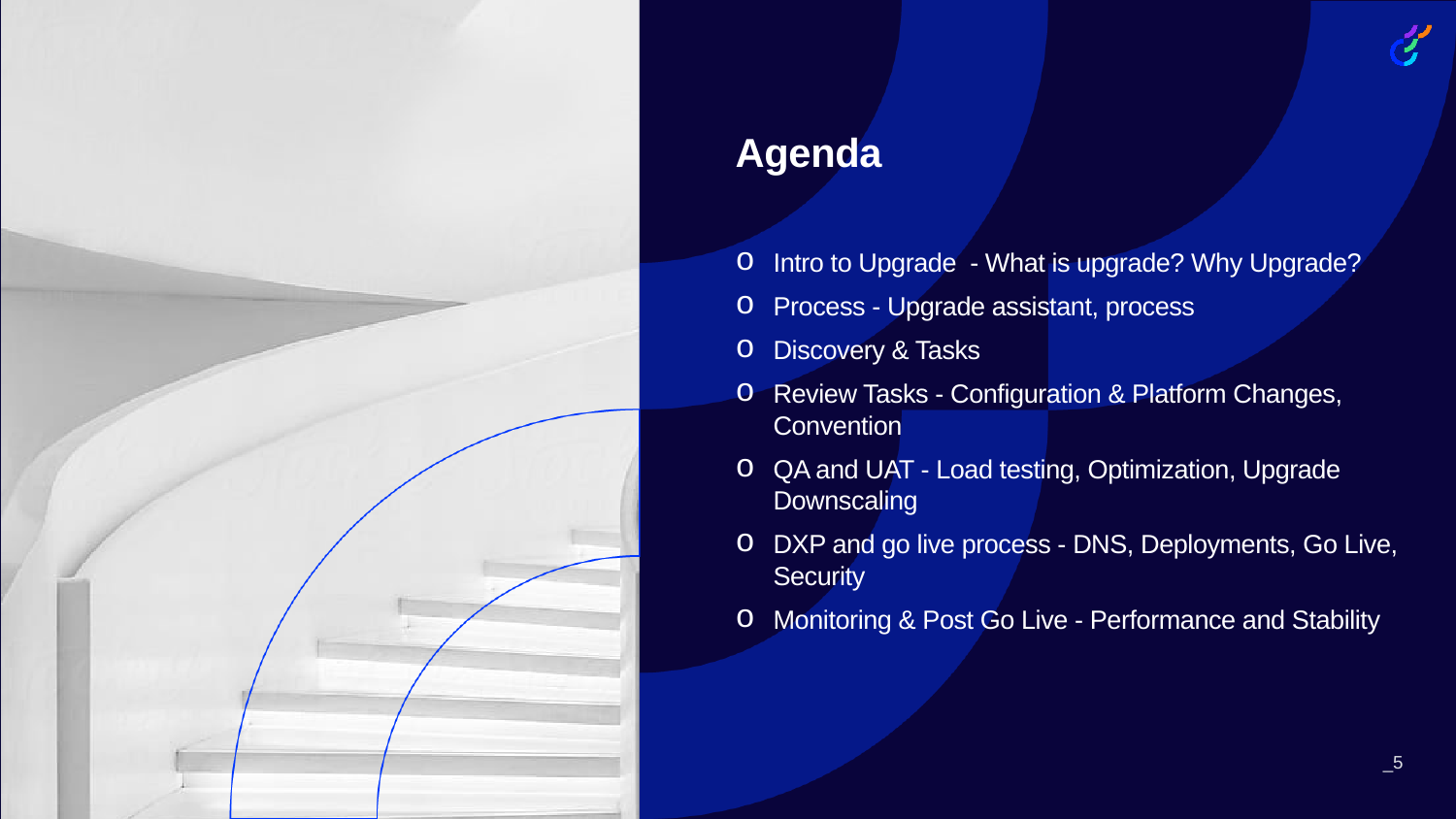

# Agenda
Intro to Upgrade  - What is upgrade? Why Upgrade?
Process - Upgrade assistant, process
Discovery & Tasks
Review Tasks - Configuration & Platform Changes, Convention
QA and UAT - Load testing, Optimization, Upgrade Downscaling
DXP and go live process - DNS, Deployments, Go Live, Security
Monitoring & Post Go Live - Performance and Stability
_5